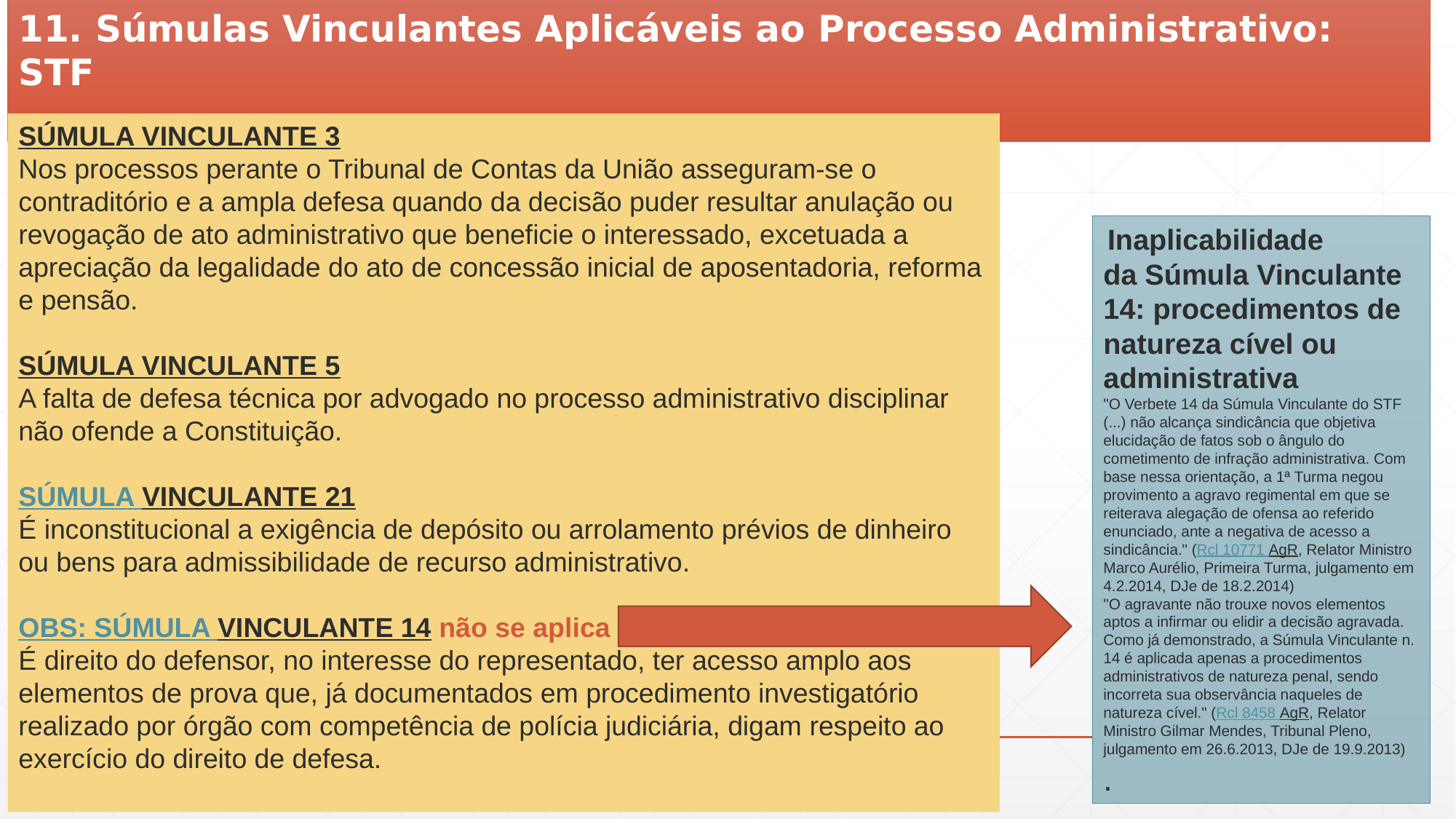

11. Súmulas Vinculantes Aplicáveis ao Processo Administrativo: STF

SÚMULA VINCULANTE 3
Nos processos perante o Tribunal de Contas da União asseguram-se o contraditório e a ampla defesa quando da decisão puder resultar anulação ou revogação de ato administrativo que beneficie o interessado, excetuada a apreciação da legalidade do ato de concessão inicial de aposentadoria, reforma e pensão.

SÚMULA VINCULANTE 5
A falta de defesa técnica por advogado no processo administrativo disciplinar não ofende a Constituição.

SÚMULA VINCULANTE 21
É inconstitucional a exigência de depósito ou arrolamento prévios de dinheiro ou bens para admissibilidade de recurso administrativo.

OBS: SÚMULA VINCULANTE 14 não se aplica
É direito do defensor, no interesse do representado, ter acesso amplo aos elementos de prova que, já documentados em procedimento investigatório realizado por órgão com competência de polícia judiciária, digam respeito ao exercício do direito de defesa.

 Inaplicabilidade da Súmula Vinculante 14: procedimentos de natureza cível ou administrativa
"O Verbete 14 da Súmula Vinculante do STF (...) não alcança sindicância que objetiva elucidação de fatos sob o ângulo do cometimento de infração administrativa. Com base nessa orientação, a 1ª Turma negou provimento a agravo regimental em que se reiterava alegação de ofensa ao referido enunciado, ante a negativa de acesso a sindicância." (Rcl 10771 AgR, Relator Ministro Marco Aurélio, Primeira Turma, julgamento em 4.2.2014, DJe de 18.2.2014)
"O agravante não trouxe novos elementos aptos a infirmar ou elidir a decisão agravada. Como já demonstrado, a Súmula Vinculante n. 14 é aplicada apenas a procedimentos administrativos de natureza penal, sendo incorreta sua observância naqueles de natureza cível." (Rcl 8458 AgR, Relator Ministro Gilmar Mendes, Tribunal Pleno, julgamento em 26.6.2013, DJe de 19.9.2013)
.